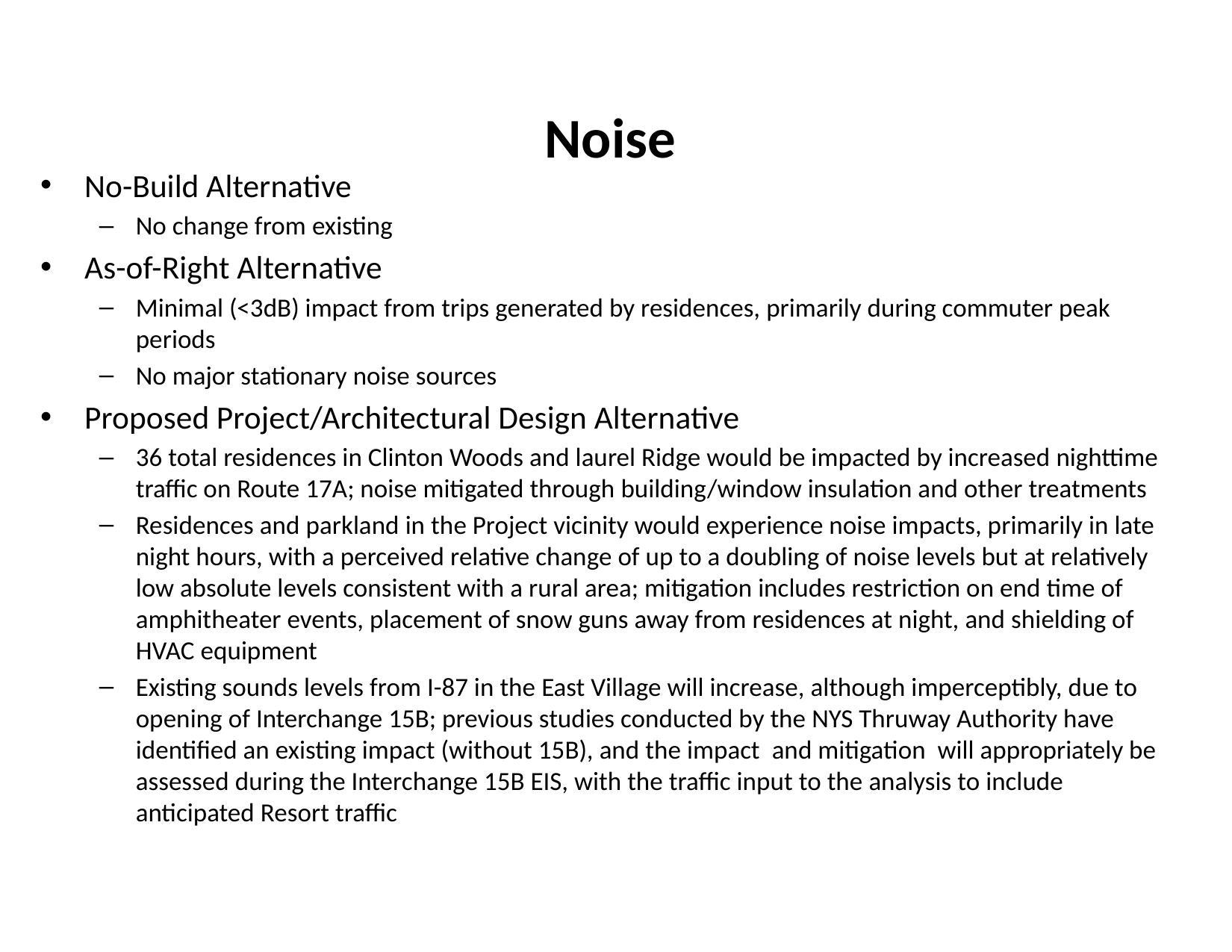

# Noise
No-Build Alternative
No change from existing
As-of-Right Alternative
Minimal (˂3dB) impact from trips generated by residences, primarily during commuter peak periods
No major stationary noise sources
Proposed Project/Architectural Design Alternative
36 total residences in Clinton Woods and laurel Ridge would be impacted by increased nighttime traffic on Route 17A; noise mitigated through building/window insulation and other treatments
Residences and parkland in the Project vicinity would experience noise impacts, primarily in late night hours, with a perceived relative change of up to a doubling of noise levels but at relatively low absolute levels consistent with a rural area; mitigation includes restriction on end time of amphitheater events, placement of snow guns away from residences at night, and shielding of HVAC equipment
Existing sounds levels from I-87 in the East Village will increase, although imperceptibly, due to opening of Interchange 15B; previous studies conducted by the NYS Thruway Authority have identified an existing impact (without 15B), and the impact  and mitigation  will appropriately be assessed during the Interchange 15B EIS, with the traffic input to the analysis to include anticipated Resort traffic

20